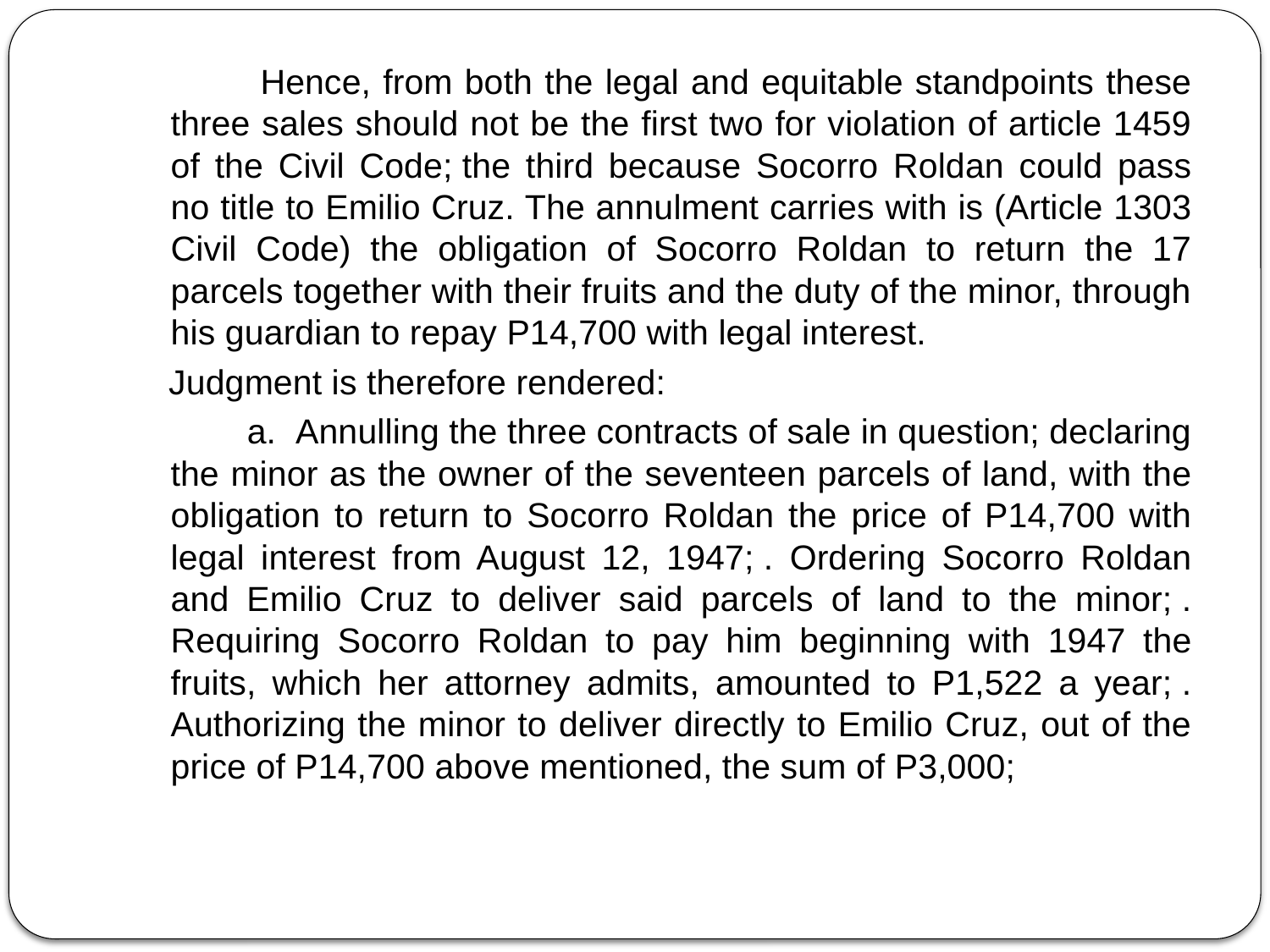

Hence, from both the legal and equitable standpoints these three sales should not be the first two for violation of article 1459 of the Civil Code; the third because Socorro Roldan could pass no title to Emilio Cruz. The annulment carries with is (Article 1303 Civil Code) the obligation of Socorro Roldan to return the 17 parcels together with their fruits and the duty of the minor, through his guardian to repay P14,700 with legal interest.
   Judgment is therefore rendered:
           a.  Annulling the three contracts of sale in question; declaring the minor as the owner of the seventeen parcels of land, with the obligation to return to Socorro Roldan the price of P14,700 with legal interest from August 12, 1947; . Ordering Socorro Roldan and Emilio Cruz to deliver said parcels of land to the minor; . Requiring Socorro Roldan to pay him beginning with 1947 the fruits, which her attorney admits, amounted to P1,522 a year; . Authorizing the minor to deliver directly to Emilio Cruz, out of the price of P14,700 above mentioned, the sum of P3,000;